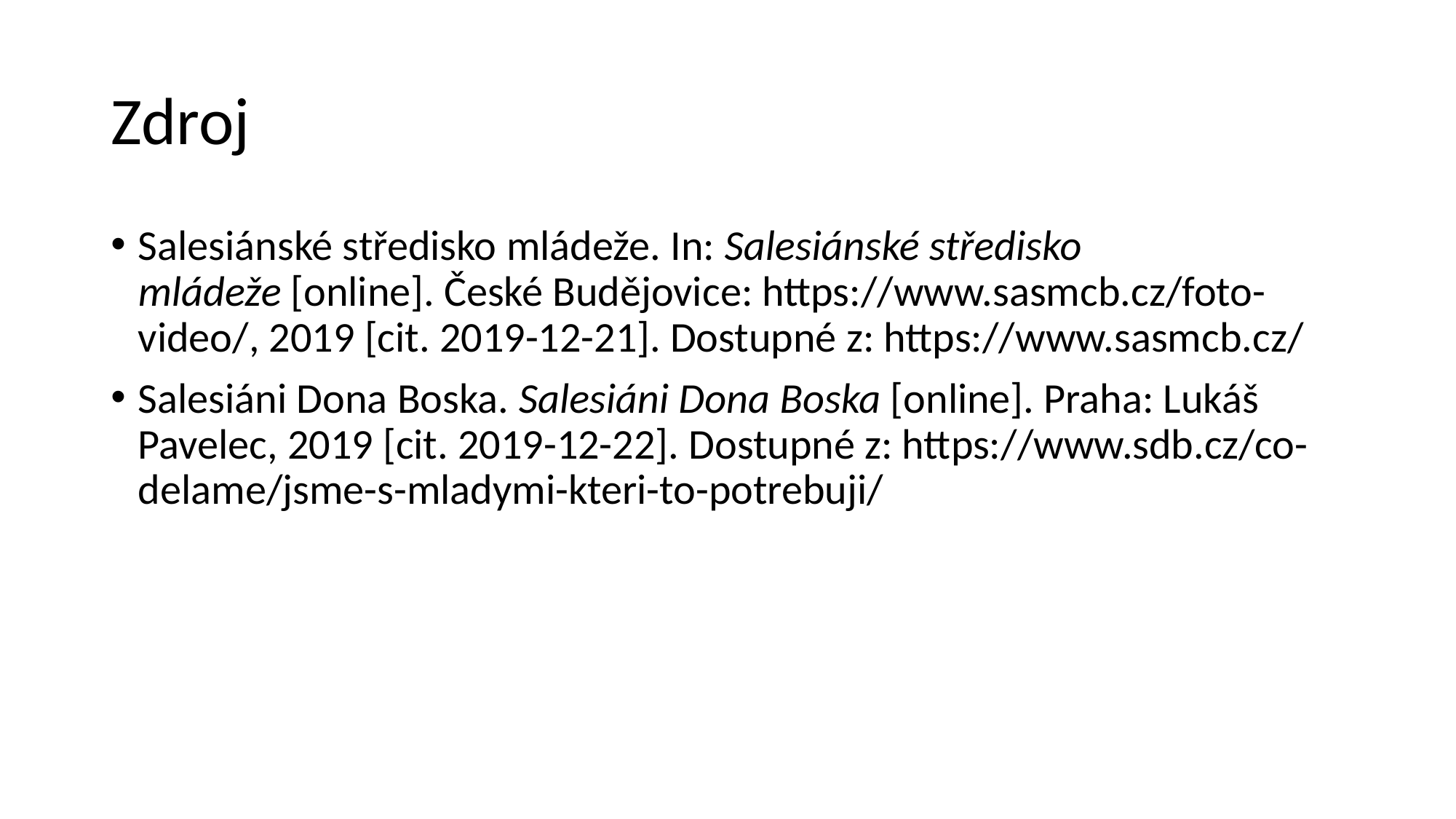

# Zdroj
Salesiánské středisko mládeže. In: Salesiánské středisko mládeže [online]. České Budějovice: https://www.sasmcb.cz/foto-video/, 2019 [cit. 2019-12-21]. Dostupné z: https://www.sasmcb.cz/
Salesiáni Dona Boska. Salesiáni Dona Boska [online]. Praha: Lukáš Pavelec, 2019 [cit. 2019-12-22]. Dostupné z: https://www.sdb.cz/co-delame/jsme-s-mladymi-kteri-to-potrebuji/